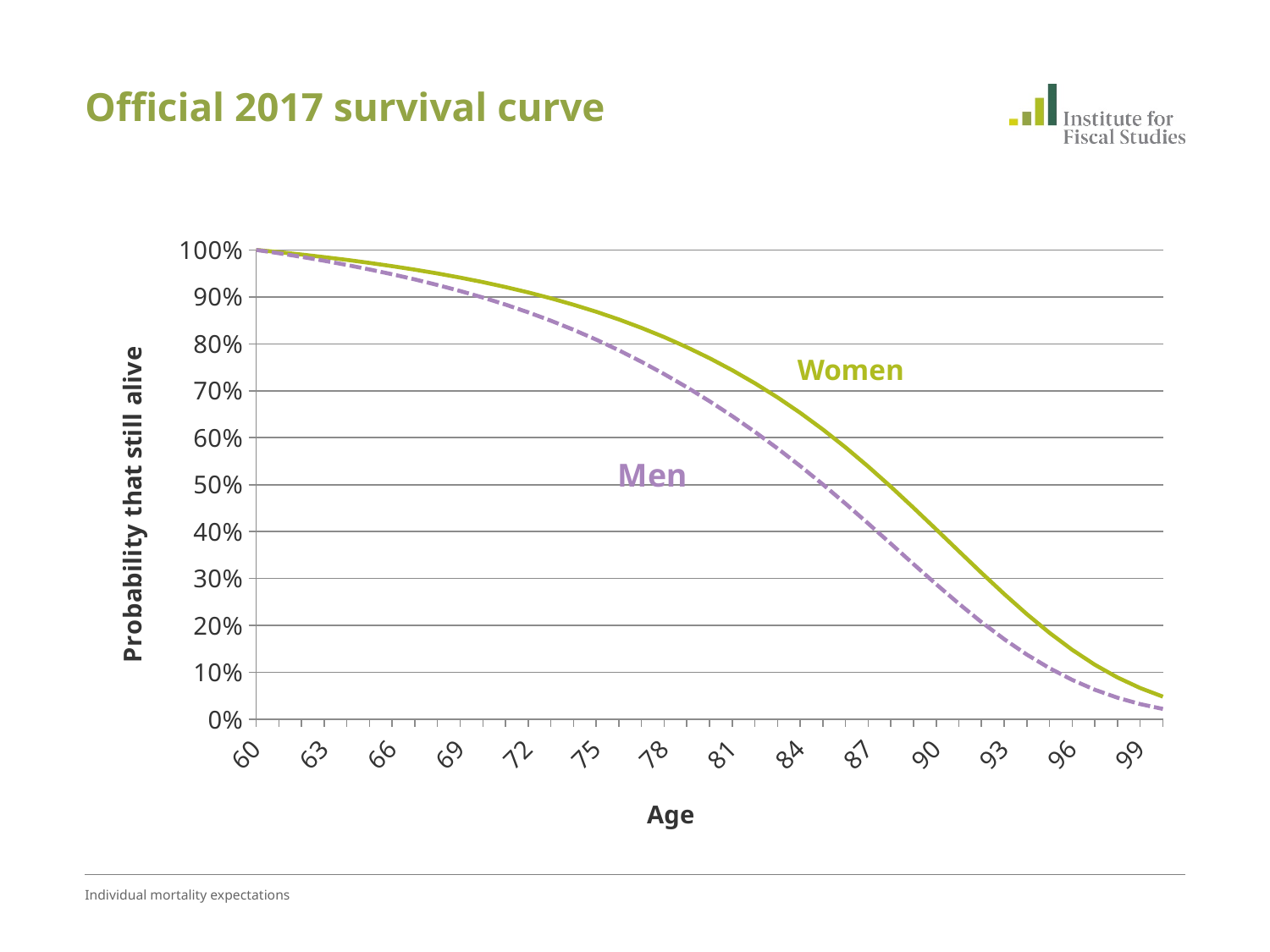

# Official 2017 survival curve

### Chart

| Category | Women | Men |
|---|---|---|
| 60 | 1.0 | 1.0 |
| 61 | 0.9952889480411106 | 0.992884070094625 |
| 62 | 0.9901765060050065 | 0.985170619357502 |
| 63 | 0.9846626738916875 | 0.9768705118037524 |
| 64 | 0.9787157630108484 | 0.9679402913728881 |
| 65 | 0.9722935217754093 | 0.9583799580649026 |
| 66 | 0.9653748243918416 | 0.9481134637739416 |
| 67 | 0.9578962934795267 | 0.9371082164546389 |
| 68 | 0.9497945516578477 | 0.9252555759557616 |
| 69 | 0.9409850957526573 | 0.9124686301563325 |
| 70 | 0.93139398548658 | 0.8986061468597567 |
| 71 | 0.920905028995152 | 0.8835377578845587 |
| 72 | 0.909444286000993 | 0.8671330950492675 |
| 73 | 0.8969272533299543 | 0.8492835182026566 |
| 74 | 0.8832377391175766 | 0.8298912512086241 |
| 75 | 0.868280677292941 | 0.808891109976425 |
| 76 | 0.851887061507748 | 0.786217910415331 |
| 77 | 0.8339618256910797 | 0.7618064684346046 |
| 78 | 0.8143254005978606 | 0.7355915999435076 |
| 79 | 0.792872157260407 | 0.7075841689571608 |
| 80 | 0.7694542151239566 | 0.677773311460452 |
| 81 | 0.7439236936337449 | 0.6461481634382454 |
| 82 | 0.7161221493382336 | 0.6126326767846879 |
| 83 | 0.6858805758891326 | 0.5772051234695336 |
| 84 | 0.6530827814219765 | 0.539832911447413 |
| 85 | 0.6176020111755469 | 0.5005812248090633 |
| 86 | 0.5794277022530666 | 0.45965647984182084 |
| 87 | 0.538686609415766 | 0.4173520049539914 |
| 88 | 0.4956533679796364 | 0.37417840885634585 |
| 89 | 0.45082443409280715 | 0.330765804426 |
| 90 | 0.40478076707756444 | 0.2878855367366677 |
| 91 | 0.358251206810956 | 0.2464175910132874 |
| 92 | 0.31208078503449016 | 0.207155040359816 |
| 93 | 0.2671039705928953 | 0.1708366378046 |
| 94 | 0.22422917260829628 | 0.138027312134018 |
| 95 | 0.184322548615732 | 0.10907471183199935 |
| 96 | 0.14817631587286545 | 0.08415266114050453 |
| 97 | 0.11638199659874685 | 0.0632068399839215 |
| 98 | 0.08925647769644385 | 0.04610688018077722 |
| 99 | 0.06673638178534097 | 0.03263550142861816 |
| 100 | 0.0485259477559126 | 0.022325551077167112 |
Women
Individual mortality expectations